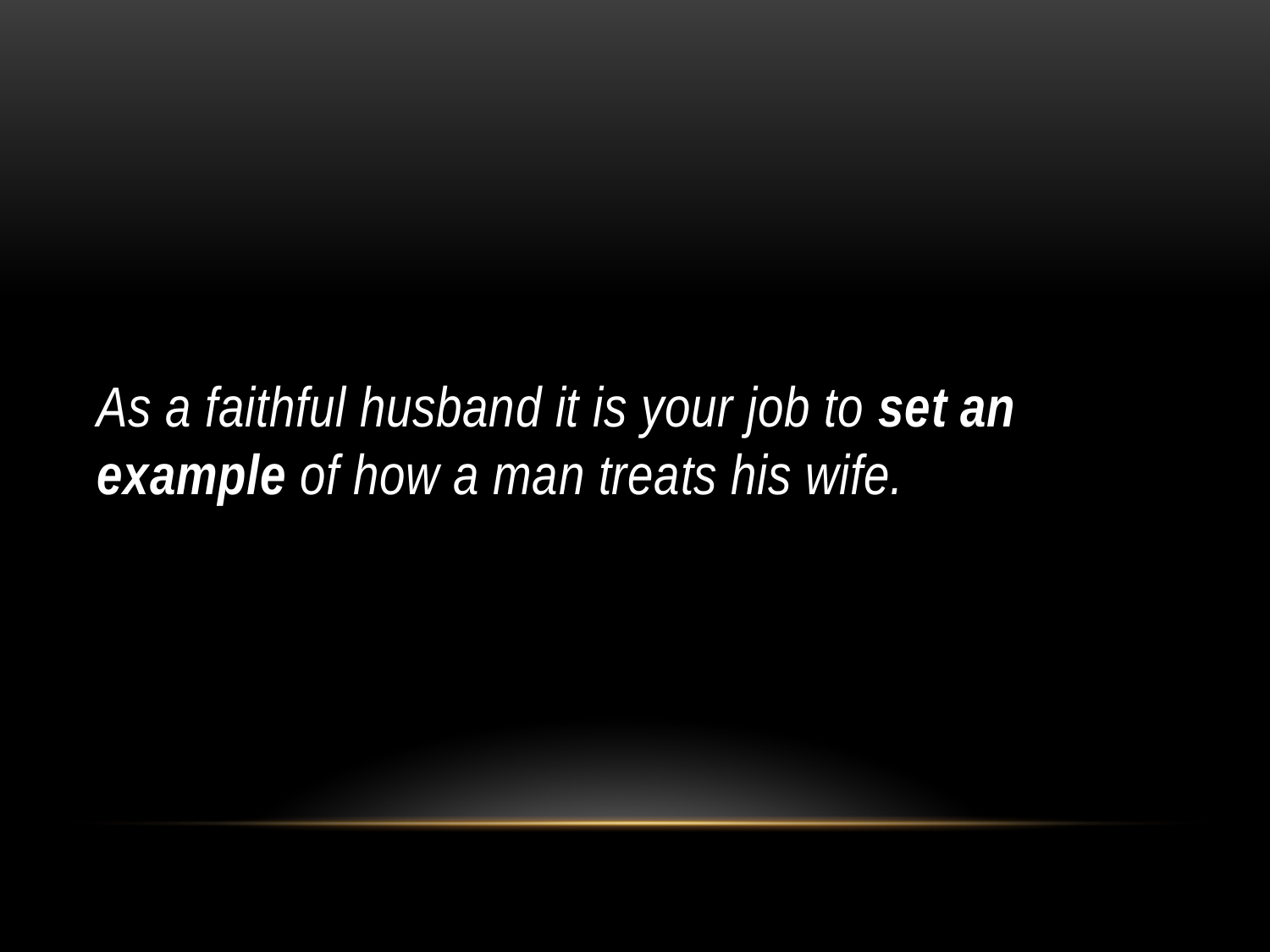

#
As a faithful husband it is your job to set an example of how a man treats his wife.